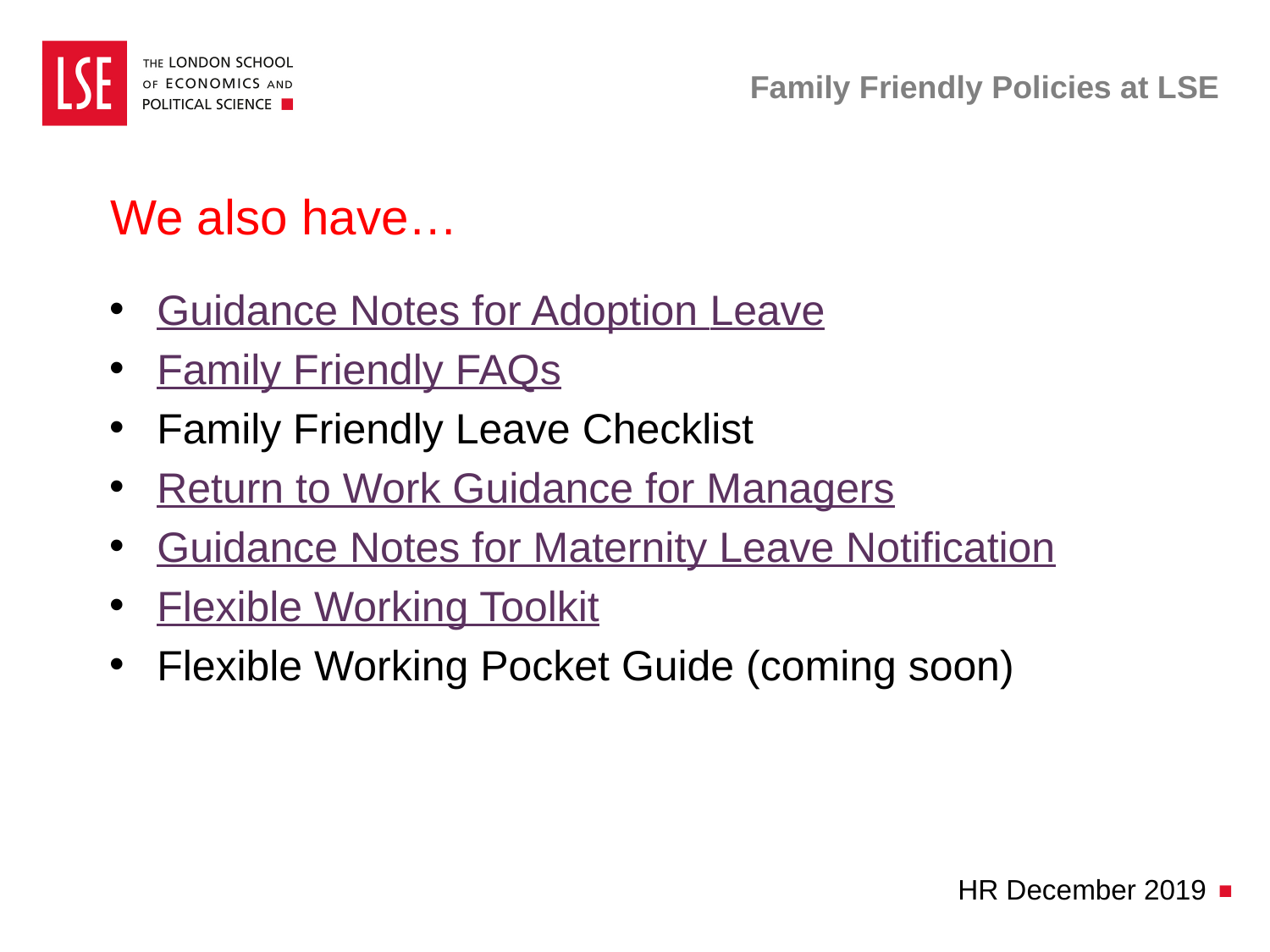

# Family Friendly Policies at LSE

We also have…

Guidance Notes for Adoption Leave
Family Friendly FAQs
Family Friendly Leave Checklist
Return to Work Guidance for Managers
Guidance Notes for Maternity Leave Notification
Flexible Working Toolkit
Flexible Working Pocket Guide (coming soon)
HR December 2019